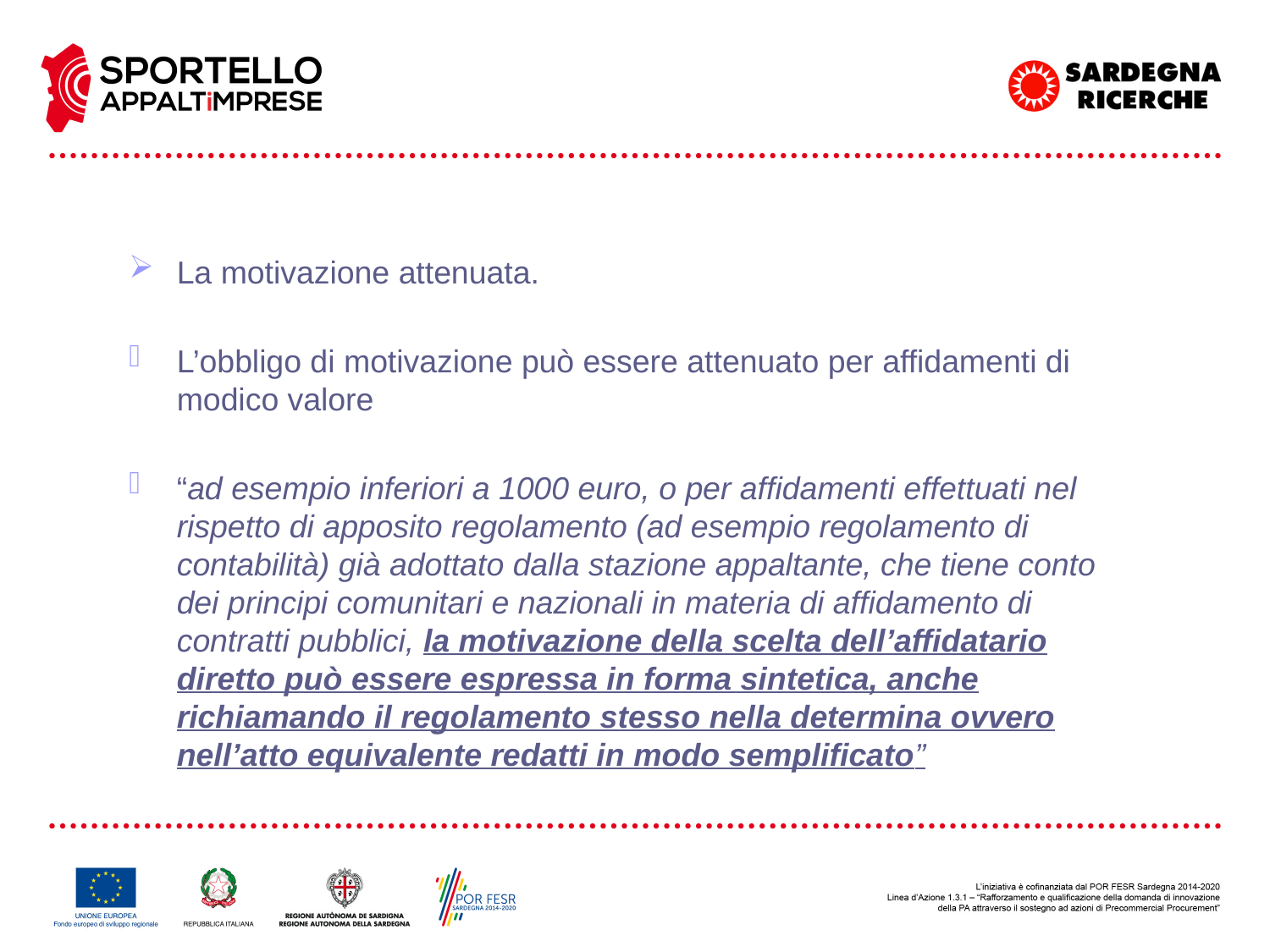

La motivazione attenuata.

L’obbligo di motivazione può essere attenuato per affidamenti di modico valore

“ad esempio inferiori a 1000 euro, o per affidamenti effettuati nel rispetto di apposito regolamento (ad esempio regolamento di contabilità) già adottato dalla stazione appaltante, che tiene conto dei principi comunitari e nazionali in materia di affidamento di contratti pubblici, la motivazione della scelta dell’affidatario diretto può essere espressa in forma sintetica, anche richiamando il regolamento stesso nella determina ovvero nell’atto equivalente redatti in modo semplificato”